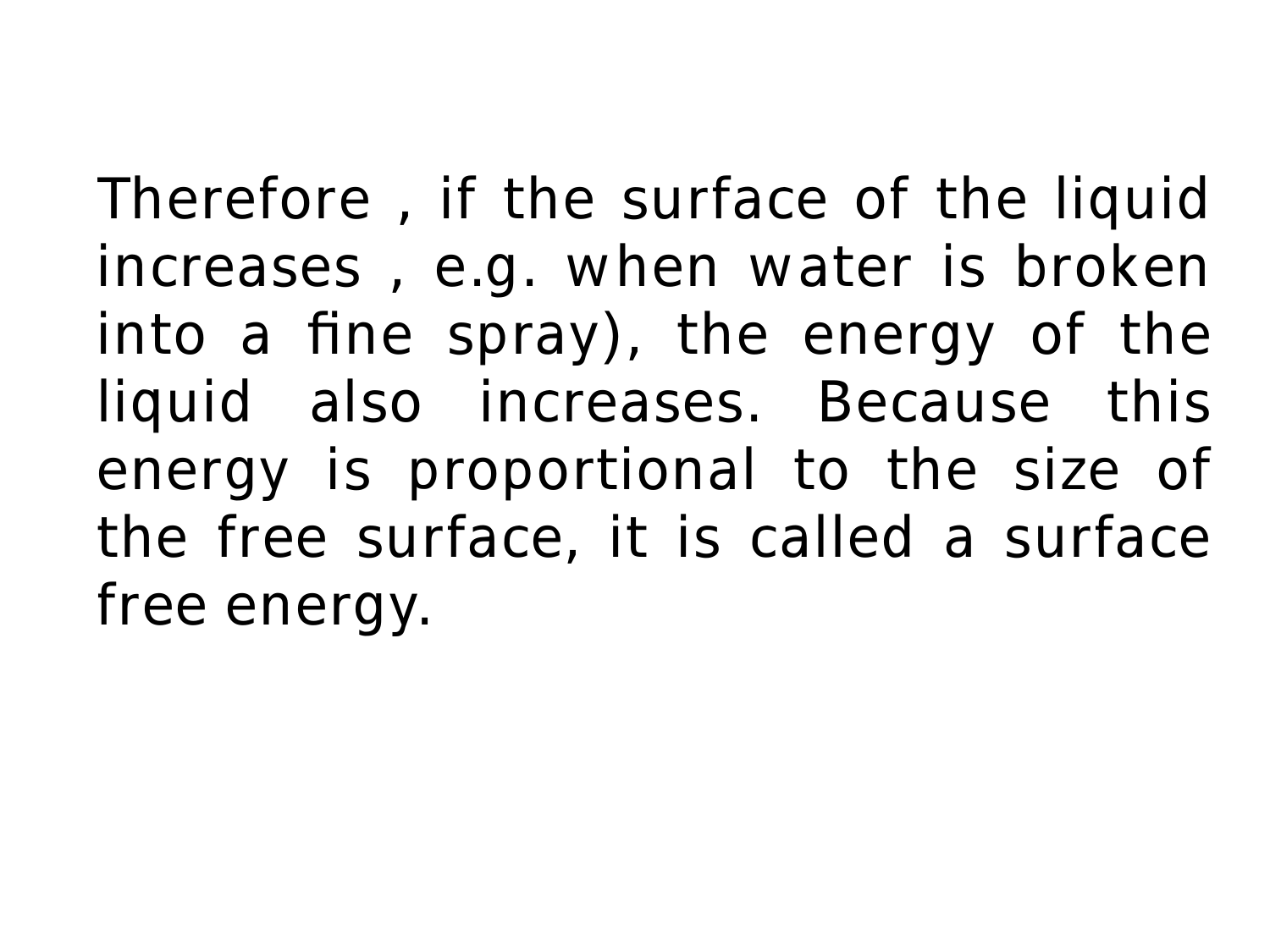

#
Therefore , if the surface of the liquid increases , e.g. when water is broken into a fine spray), the energy of the liquid also increases. Because this energy is proportional to the size of the free surface, it is called a surface free energy.